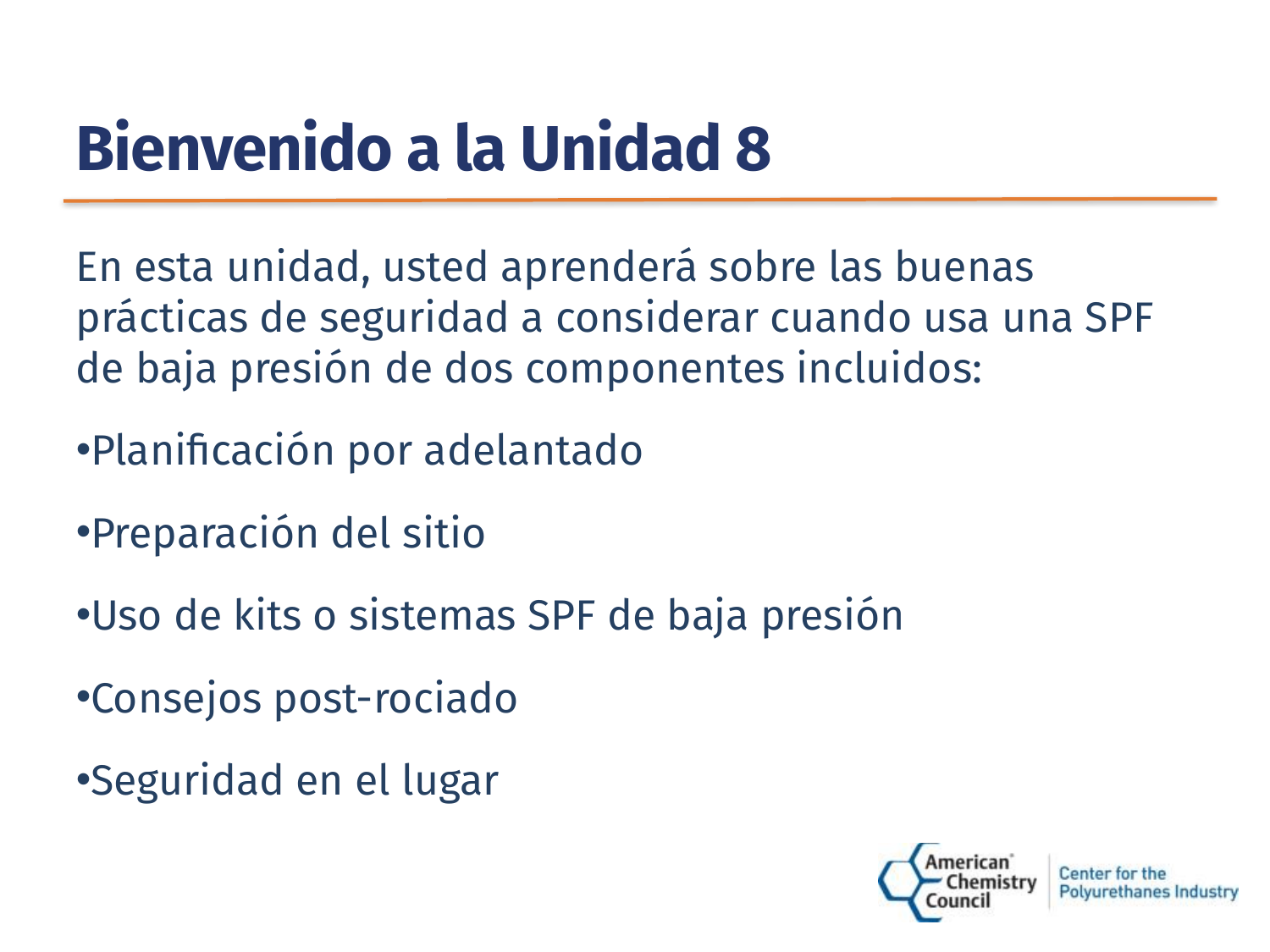

# Bienvenido a la Unidad 8
En esta unidad, usted aprenderá sobre las buenas prácticas de seguridad a considerar cuando usa una SPF de baja presión de dos componentes incluidos:
Planificación por adelantado
Preparación del sitio
Uso de kits o sistemas SPF de baja presión
Consejos post-rociado
Seguridad en el lugar